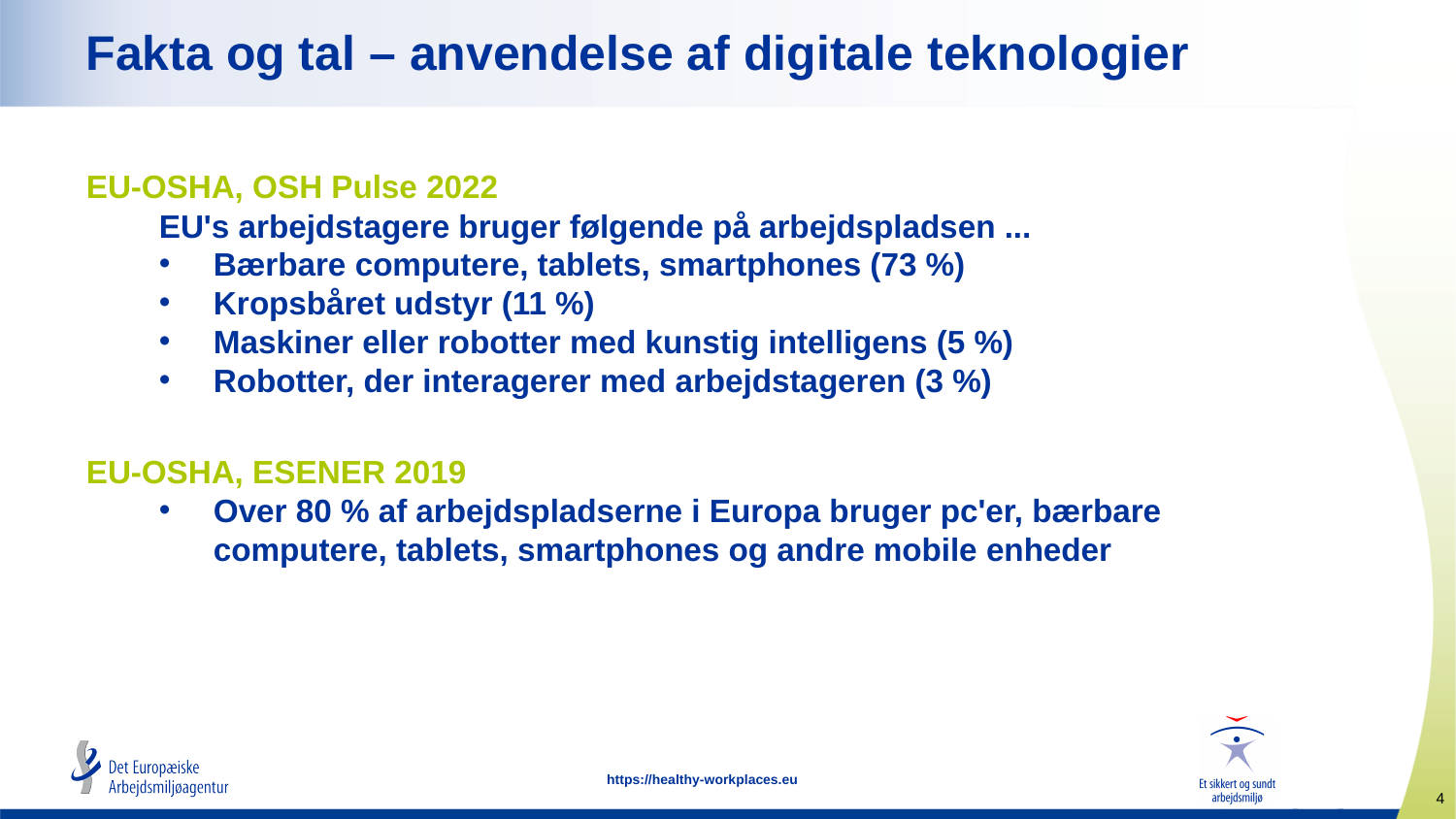

# Fakta og tal – anvendelse af digitale teknologier
EU-OSHA, OSH Pulse 2022
EU's arbejdstagere bruger følgende på arbejdspladsen ...
Bærbare computere, tablets, smartphones (73 %)
Kropsbåret udstyr (11 %)
Maskiner eller robotter med kunstig intelligens (5 %)
Robotter, der interagerer med arbejdstageren (3 %)

EU-OSHA, ESENER 2019
Over 80 % af arbejdspladserne i Europa bruger pc'er, bærbare computere, tablets, smartphones og andre mobile enheder